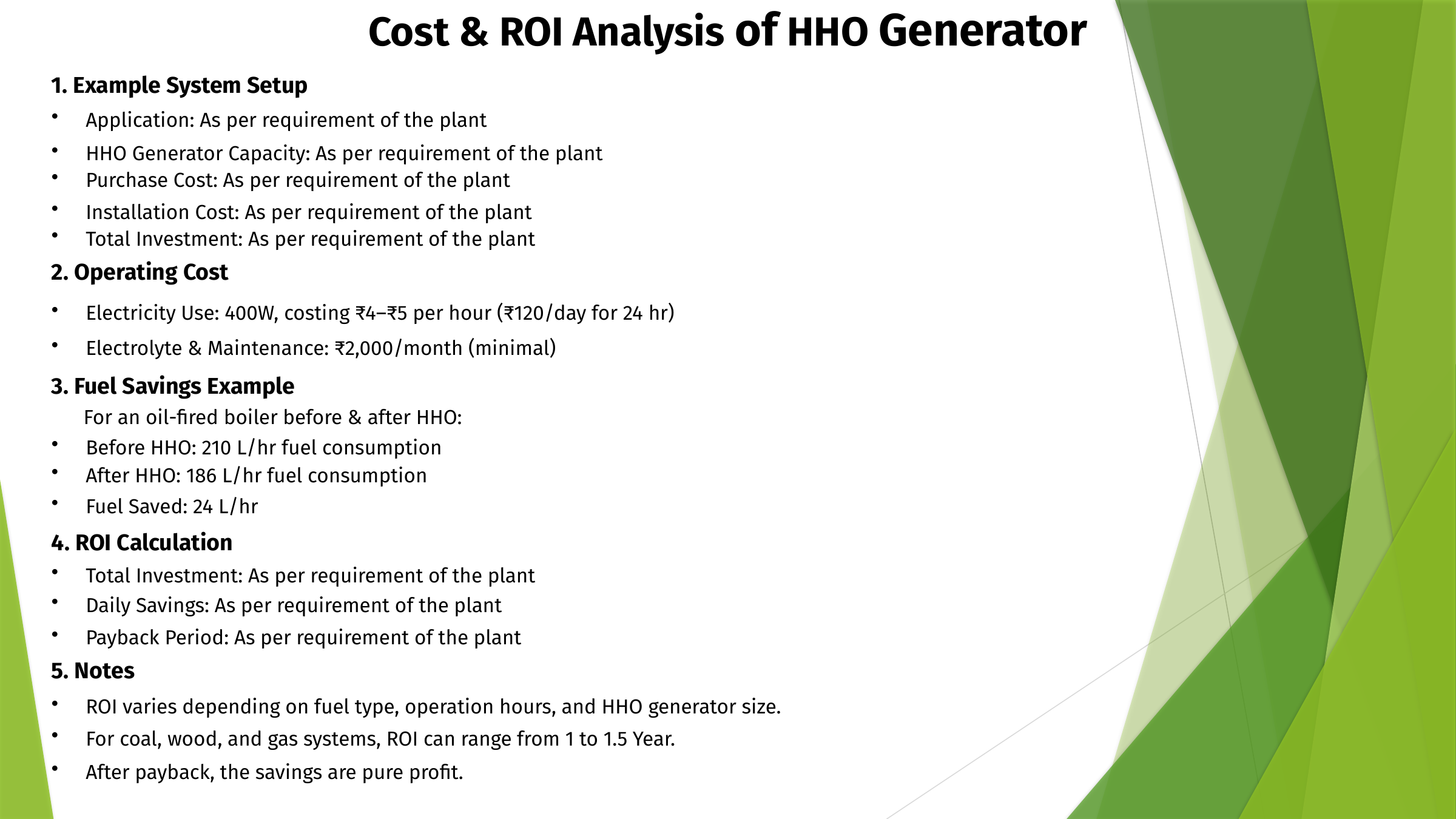

Cost & ROI Analysis of HHO Generator
1. Example System Setup
Application: As per requirement of the plant
HHO Generator Capacity: As per requirement of the plant
Purchase Cost: As per requirement of the plant
Installation Cost: As per requirement of the plant
Total Investment: As per requirement of the plant
2. Operating Cost
Electricity Use: 400W, costing ₹4–₹5 per hour (₹120/day for 24 hr)
Electrolyte & Maintenance: ₹2,000/month (minimal)
3. Fuel Savings Example
For an oil-fired boiler before & after HHO:
Before HHO: 210 L/hr fuel consumption
After HHO: 186 L/hr fuel consumption
Fuel Saved: 24 L/hr
4. ROI Calculation
Total Investment: As per requirement of the plant
Daily Savings: As per requirement of the plant
Payback Period: As per requirement of the plant
5. Notes
ROI varies depending on fuel type, operation hours, and HHO generator size.
For coal, wood, and gas systems, ROI can range from 1 to 1.5 Year.
After payback, the savings are pure profit.